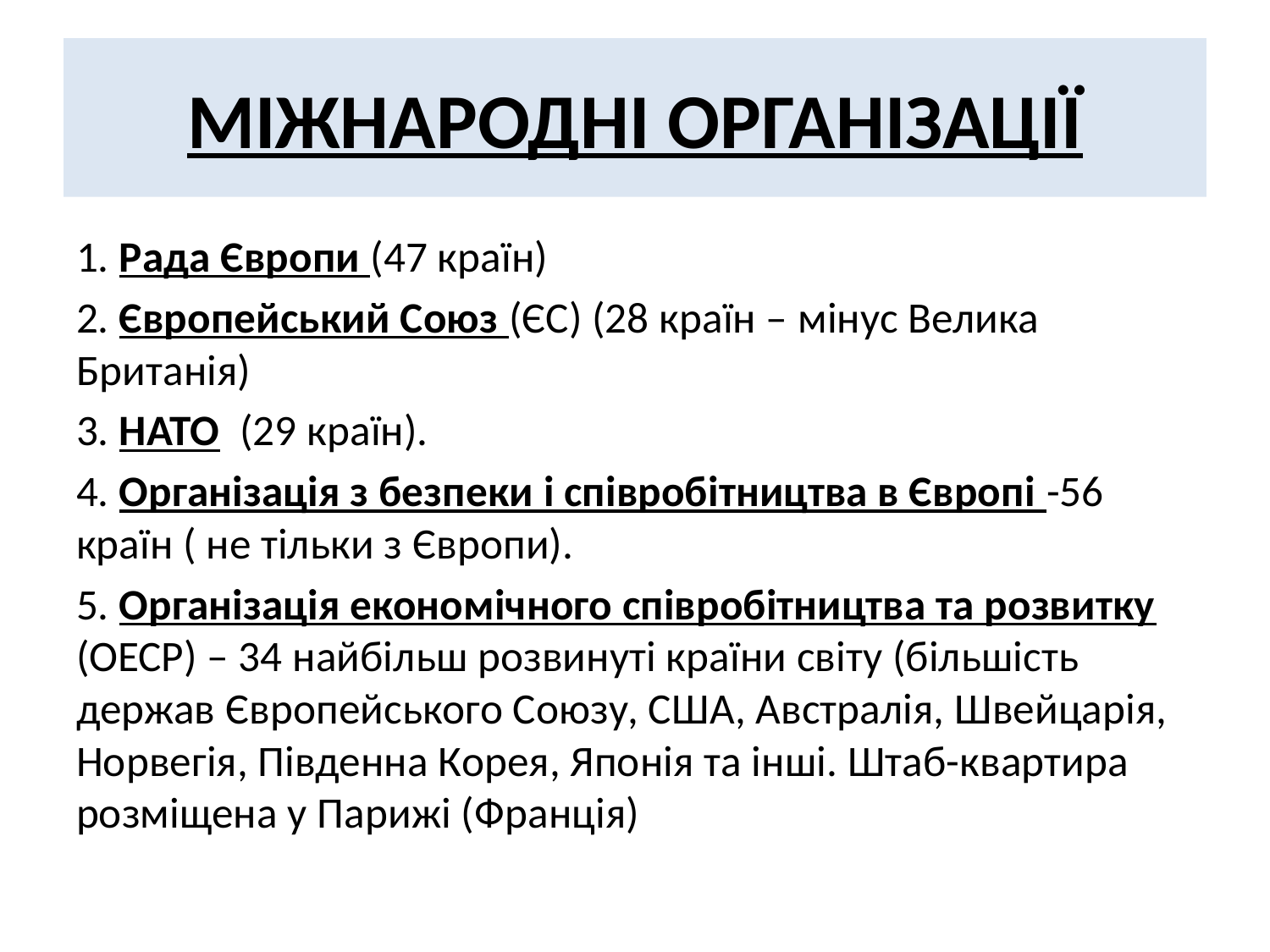

# МІЖНАРОДНІ ОРГАНІЗАЦІЇ
1. Рада Європи (47 країн)
2. Європейський Союз (ЄС) (28 країн – мінус Велика Британія)
3. НАТО  (29 країн).
4. Організація з безпеки і співробітництва в Європі -56 країн ( не тільки з Європи).
5. Організація економічного співробітництва та розвитку (ОЕСР) – 34 найбільш розвинуті країни світу (більшість держав Європейського Союзу, США, Австралія, Швейцарія, Норвегія, Південна Корея, Японія та інші. Штаб-квартира розміщена у Парижі (Франція)